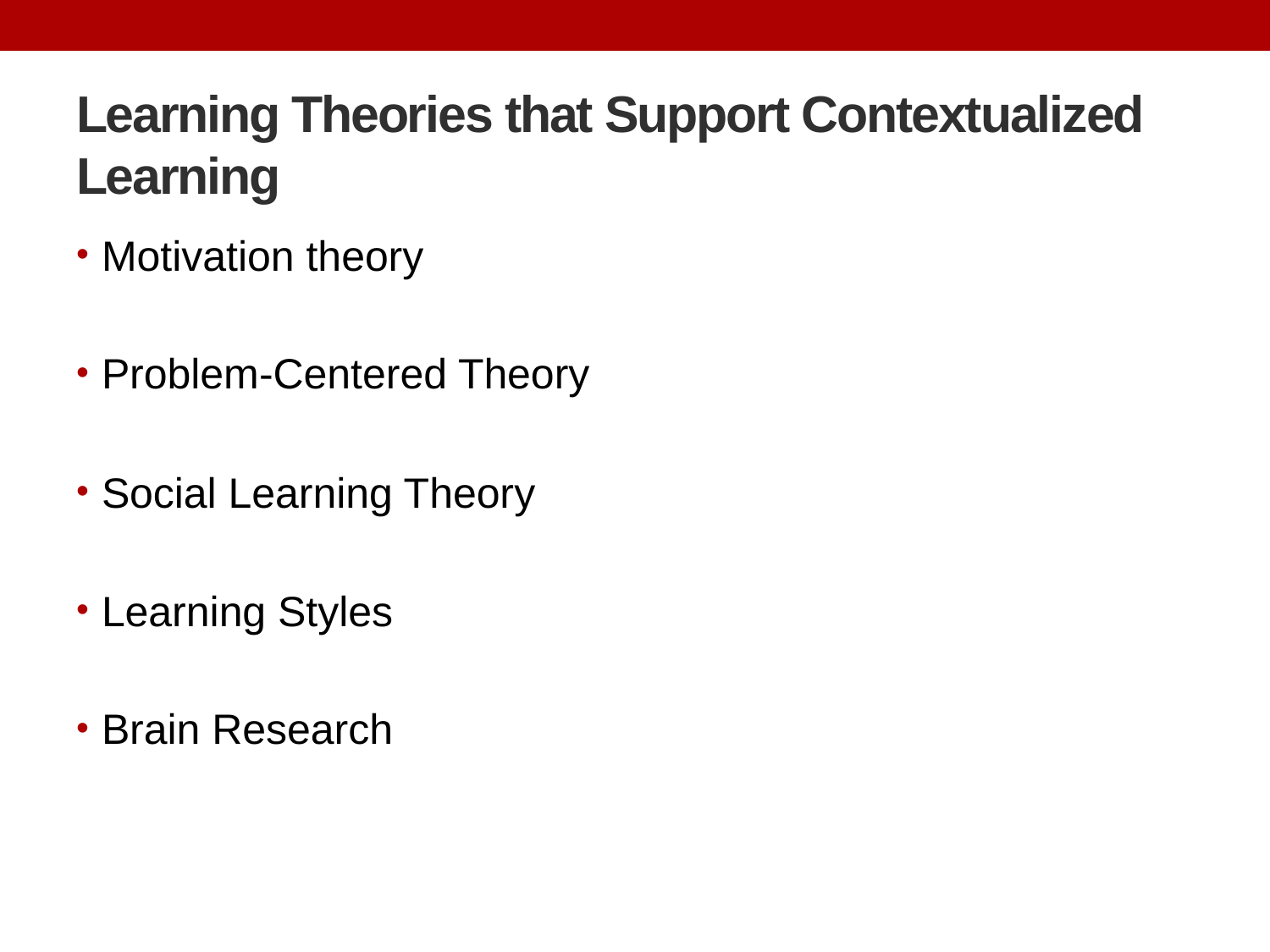

# Learning Theories that Support Contextualized Learning
Motivation theory

Problem-Centered Theory

Social Learning Theory

Learning Styles

Brain Research